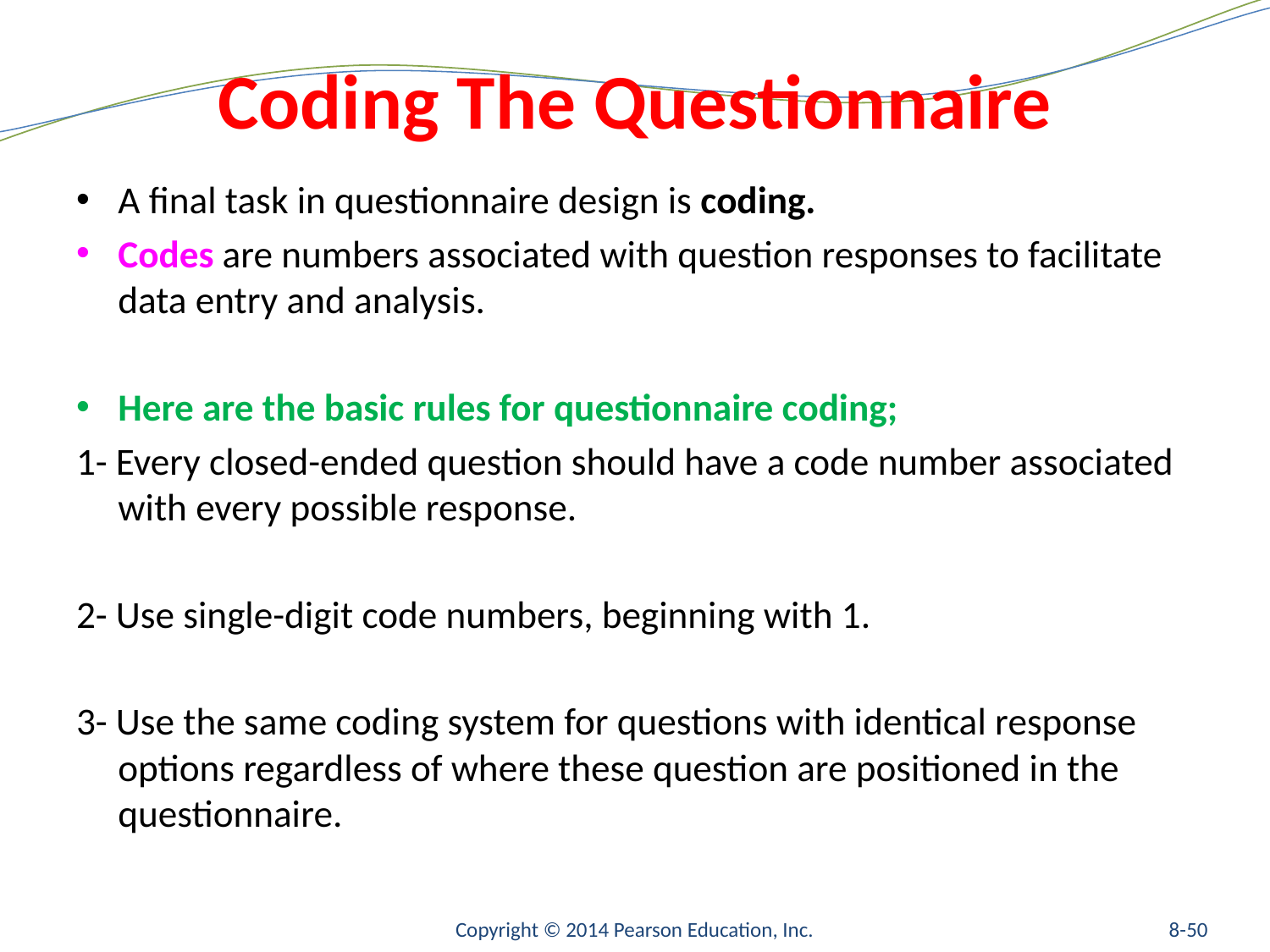

# Coding The Questionnaire
A final task in questionnaire design is coding.
Codes are numbers associated with question responses to facilitate data entry and analysis.

Here are the basic rules for questionnaire coding;
1- Every closed-ended question should have a code number associated with every possible response.

2- Use single-digit code numbers, beginning with 1.

3- Use the same coding system for questions with identical response options regardless of where these question are positioned in the questionnaire.